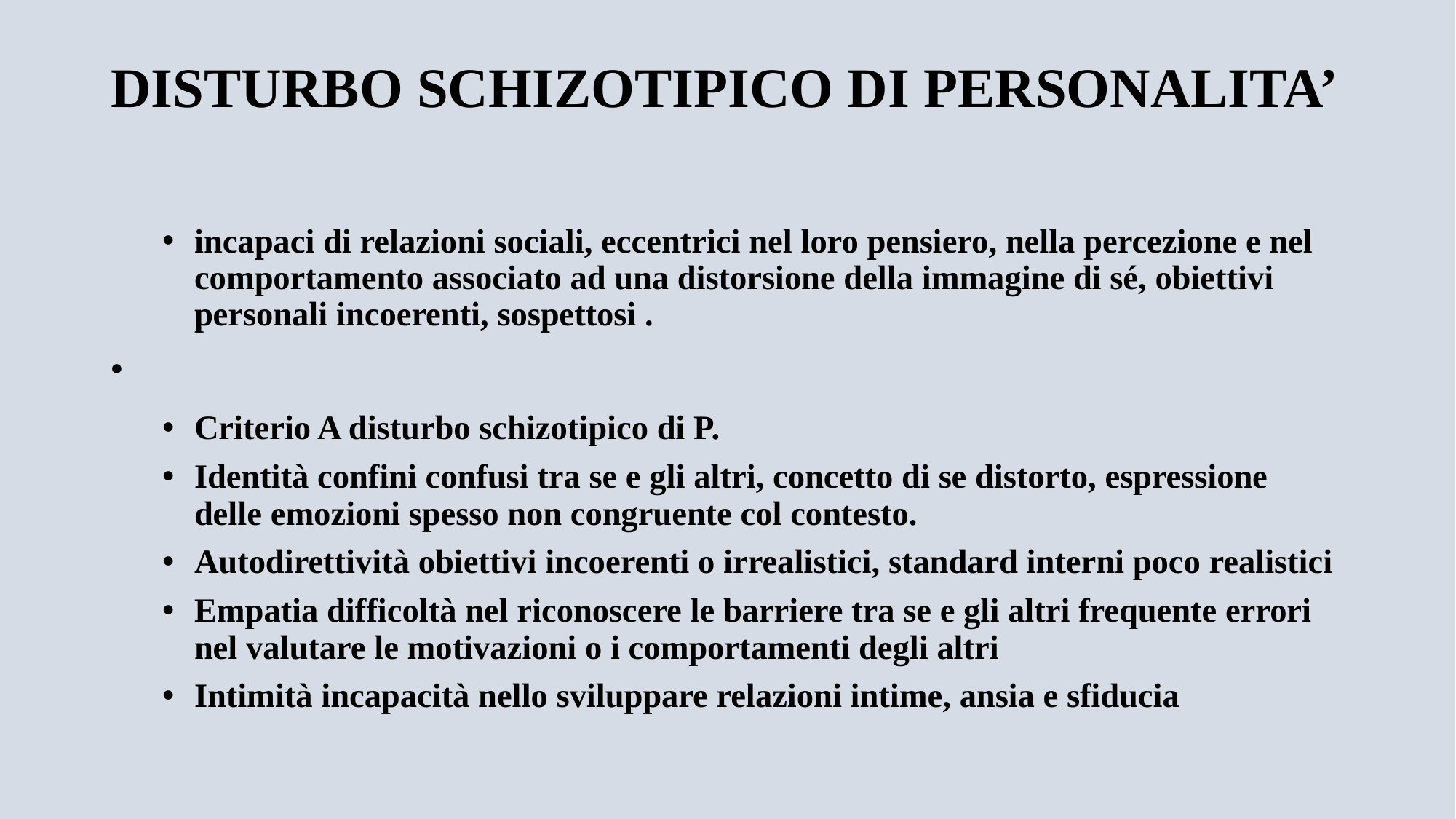

# DISTURBO SCHIZOTIPICO DI PERSONALITA’
incapaci di relazioni sociali, eccentrici nel loro pensiero, nella percezione e nel comportamento associato ad una distorsione della immagine di sé, obiettivi personali incoerenti, sospettosi .

Criterio A disturbo schizotipico di P.
Identità confini confusi tra se e gli altri, concetto di se distorto, espressione delle emozioni spesso non congruente col contesto.
Autodirettività obiettivi incoerenti o irrealistici, standard interni poco realistici
Empatia difficoltà nel riconoscere le barriere tra se e gli altri frequente errori nel valutare le motivazioni o i comportamenti degli altri
Intimità incapacità nello sviluppare relazioni intime, ansia e sfiducia